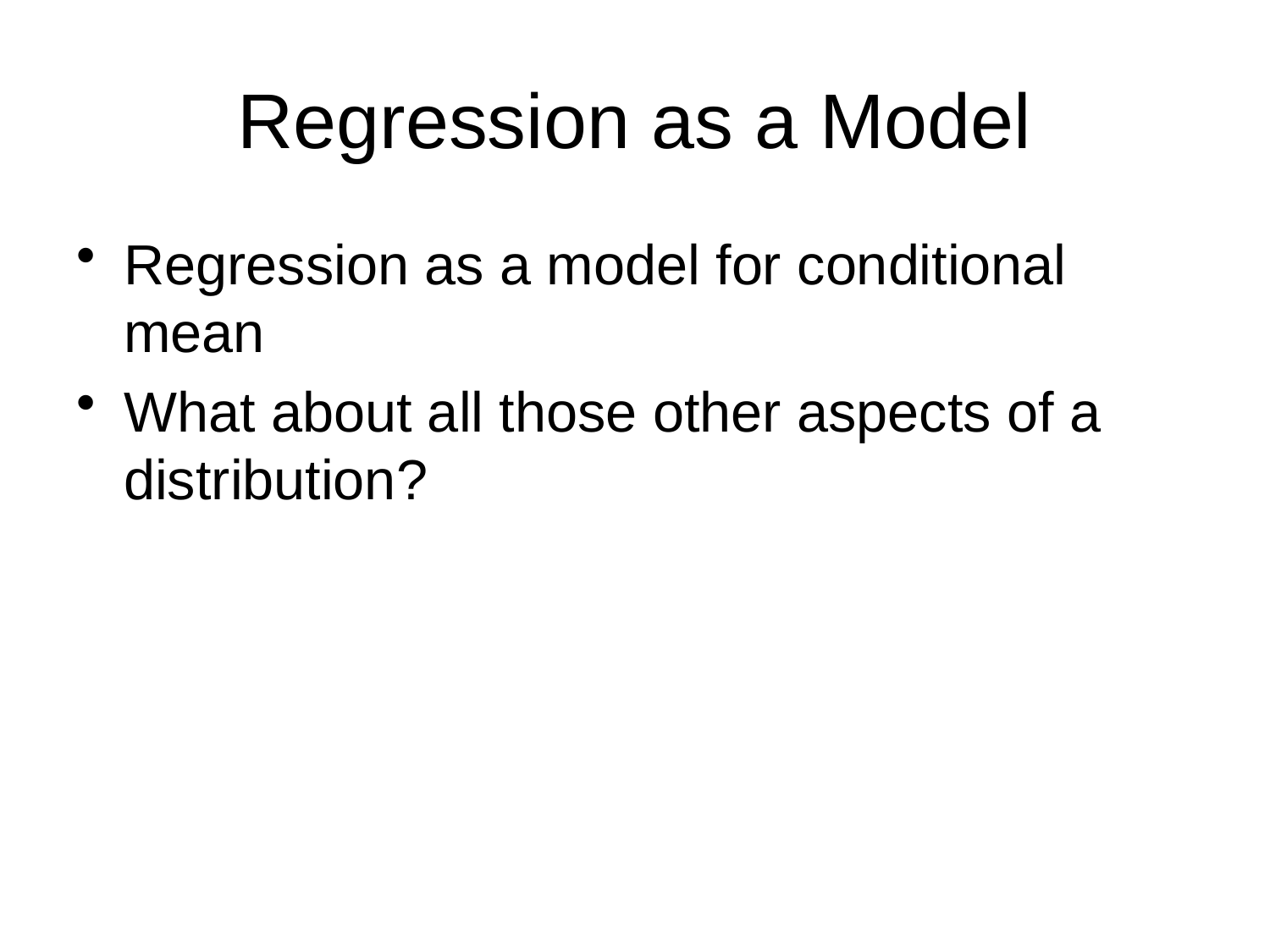

# Regression as a Model
Regression as a model for conditional mean
What about all those other aspects of a distribution?